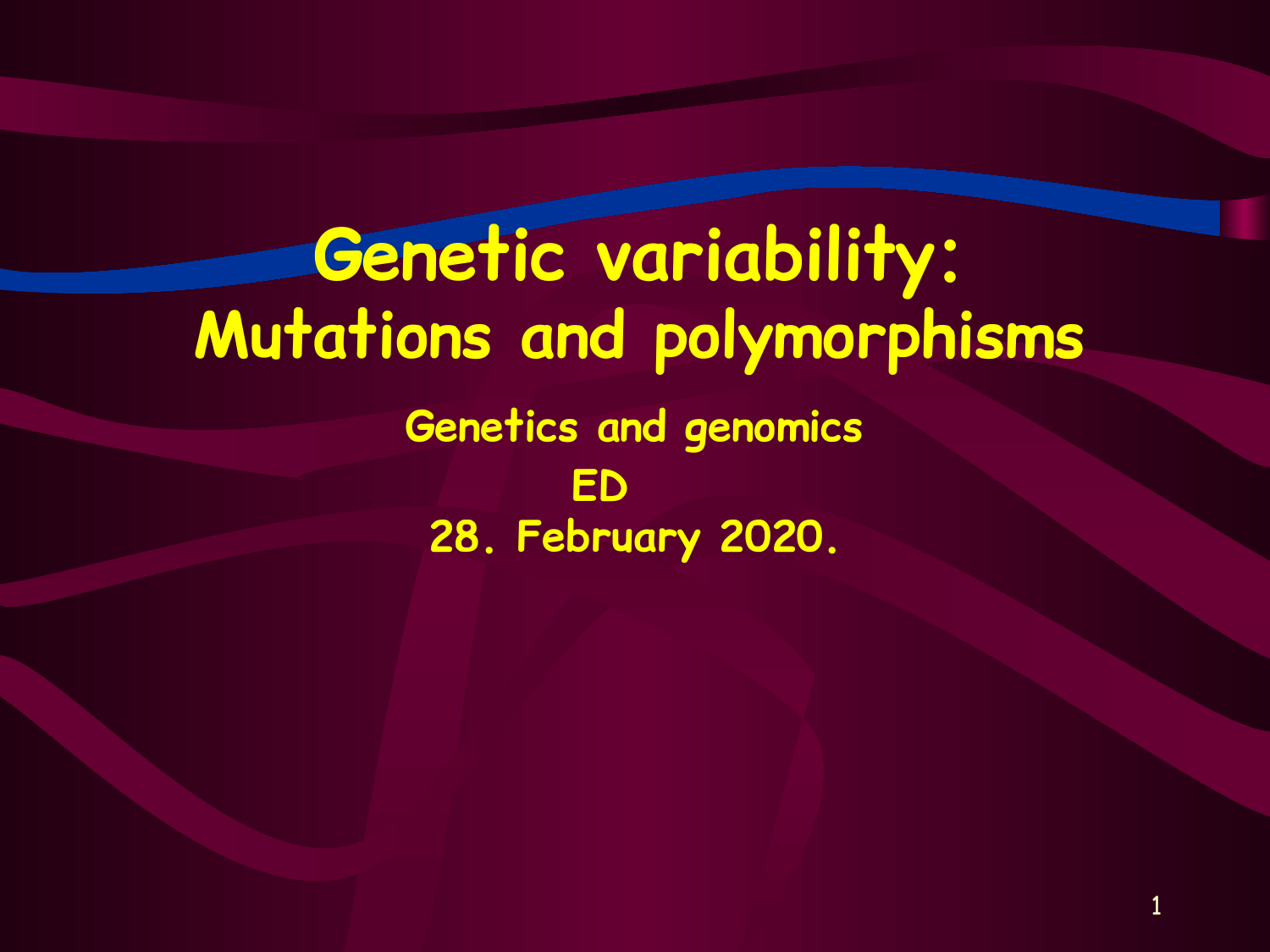

# Genetic variability: Mutations and polymorphisms
Genetics and genomics
ED
28. February 2020.
1